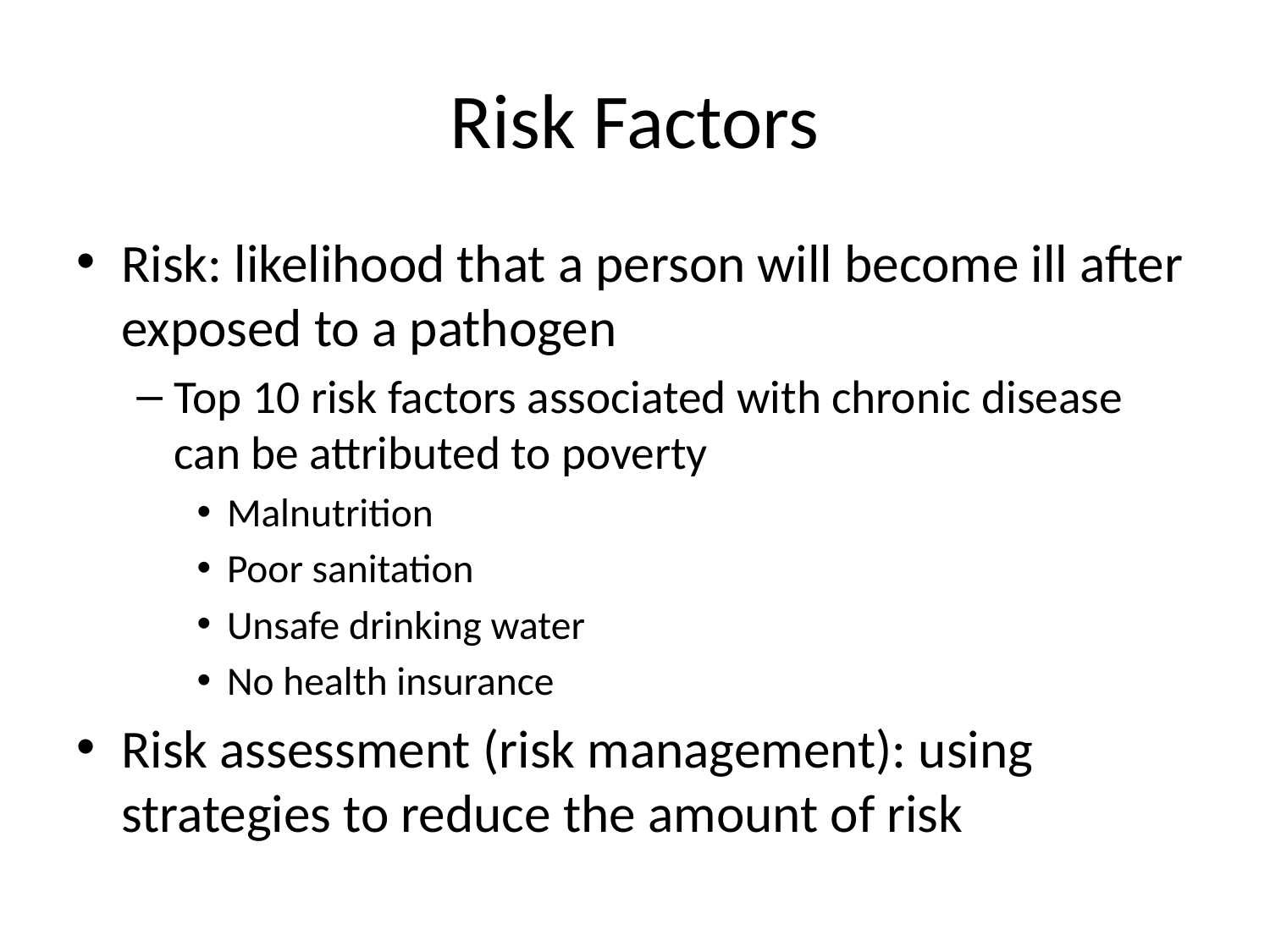

# Risk Factors
Risk: likelihood that a person will become ill after exposed to a pathogen
Top 10 risk factors associated with chronic disease can be attributed to poverty
Malnutrition
Poor sanitation
Unsafe drinking water
No health insurance
Risk assessment (risk management): using strategies to reduce the amount of risk